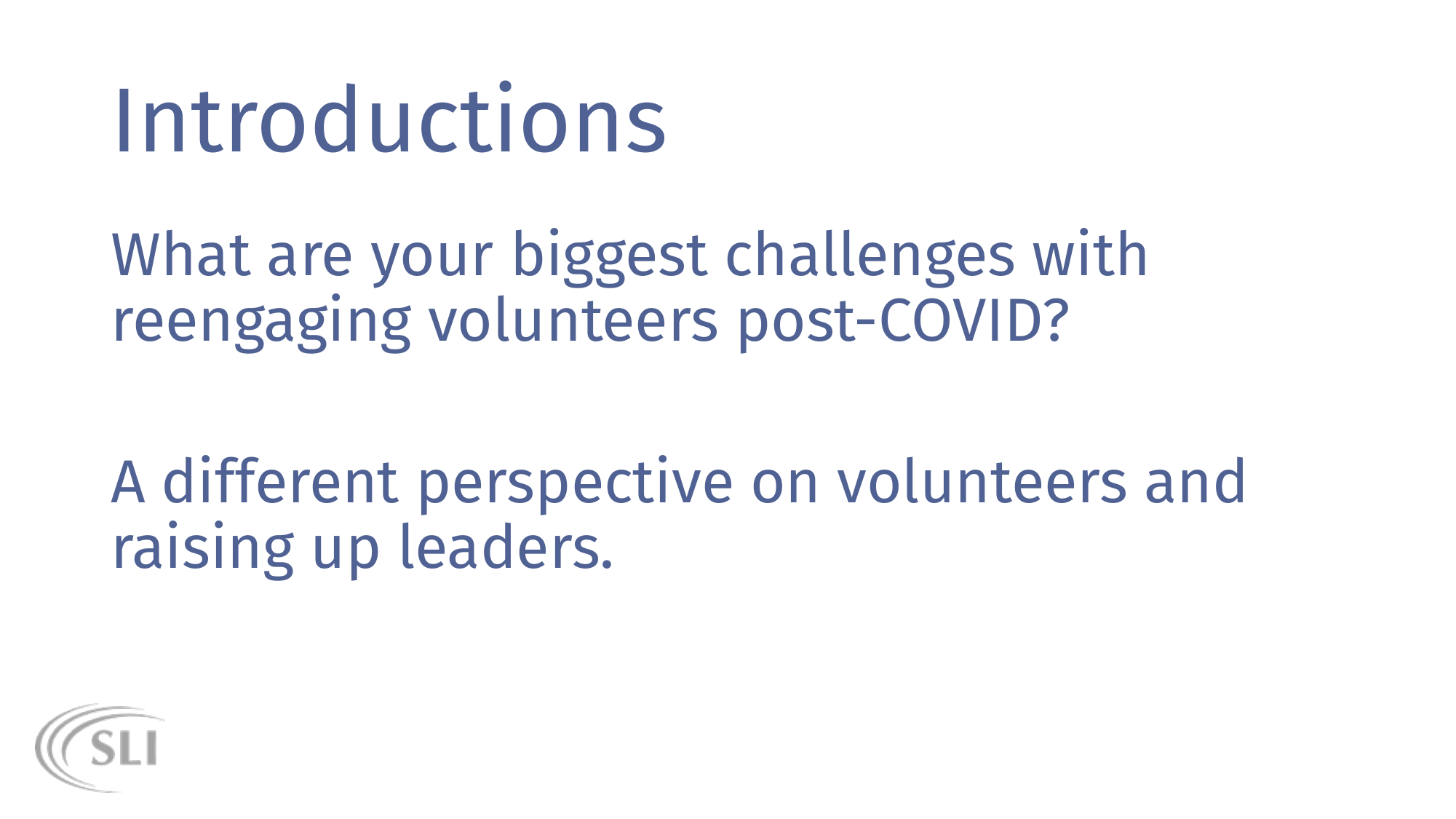

# Introductions
What are your biggest challenges with reengaging volunteers post-COVID?

A different perspective on volunteers and raising up leaders.